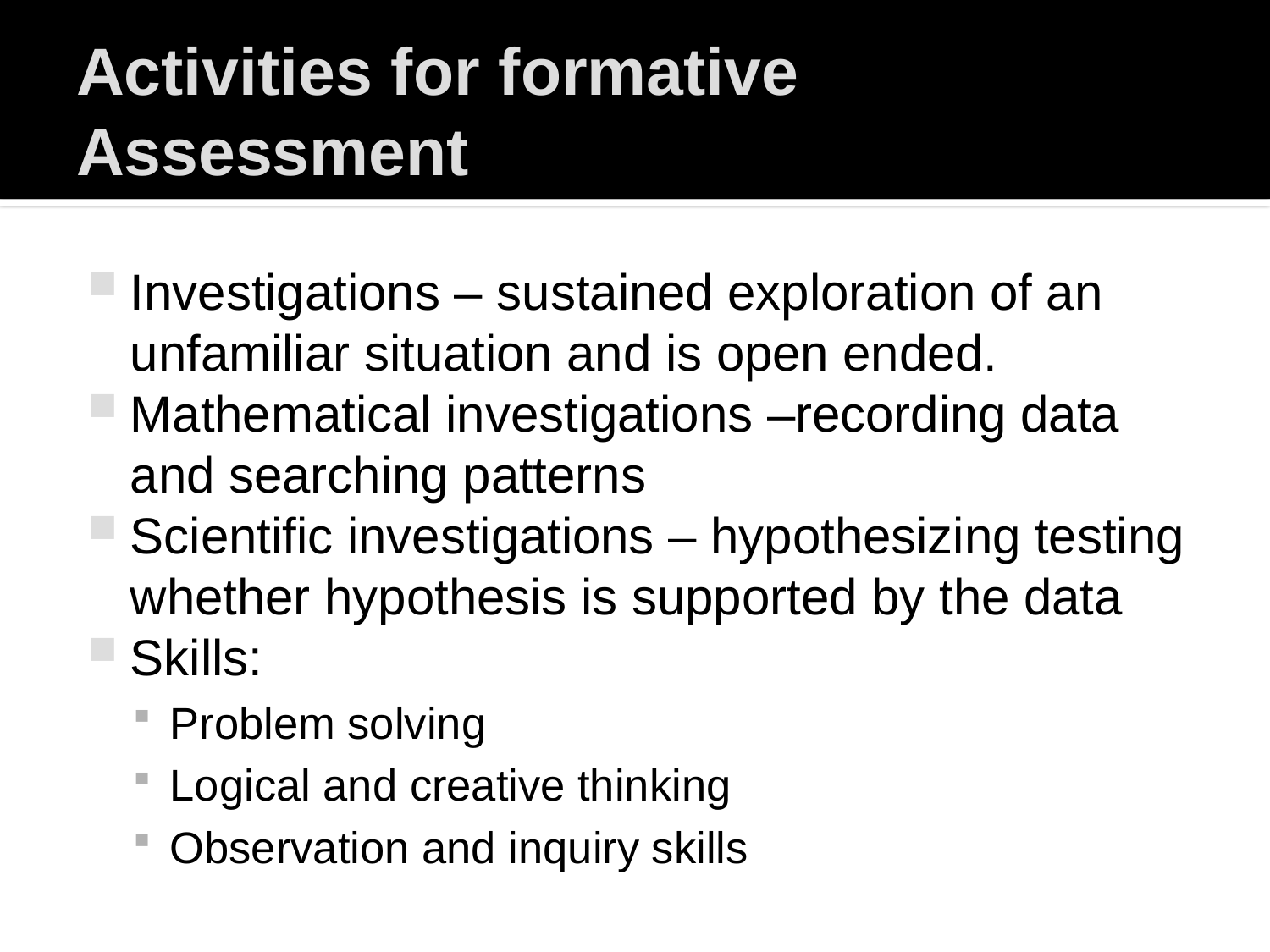

# Activities for formative Assessment
Investigations – sustained exploration of an unfamiliar situation and is open ended.
Mathematical investigations –recording data and searching patterns
Scientific investigations – hypothesizing testing whether hypothesis is supported by the data
Skills:
Problem solving
Logical and creative thinking
Observation and inquiry skills